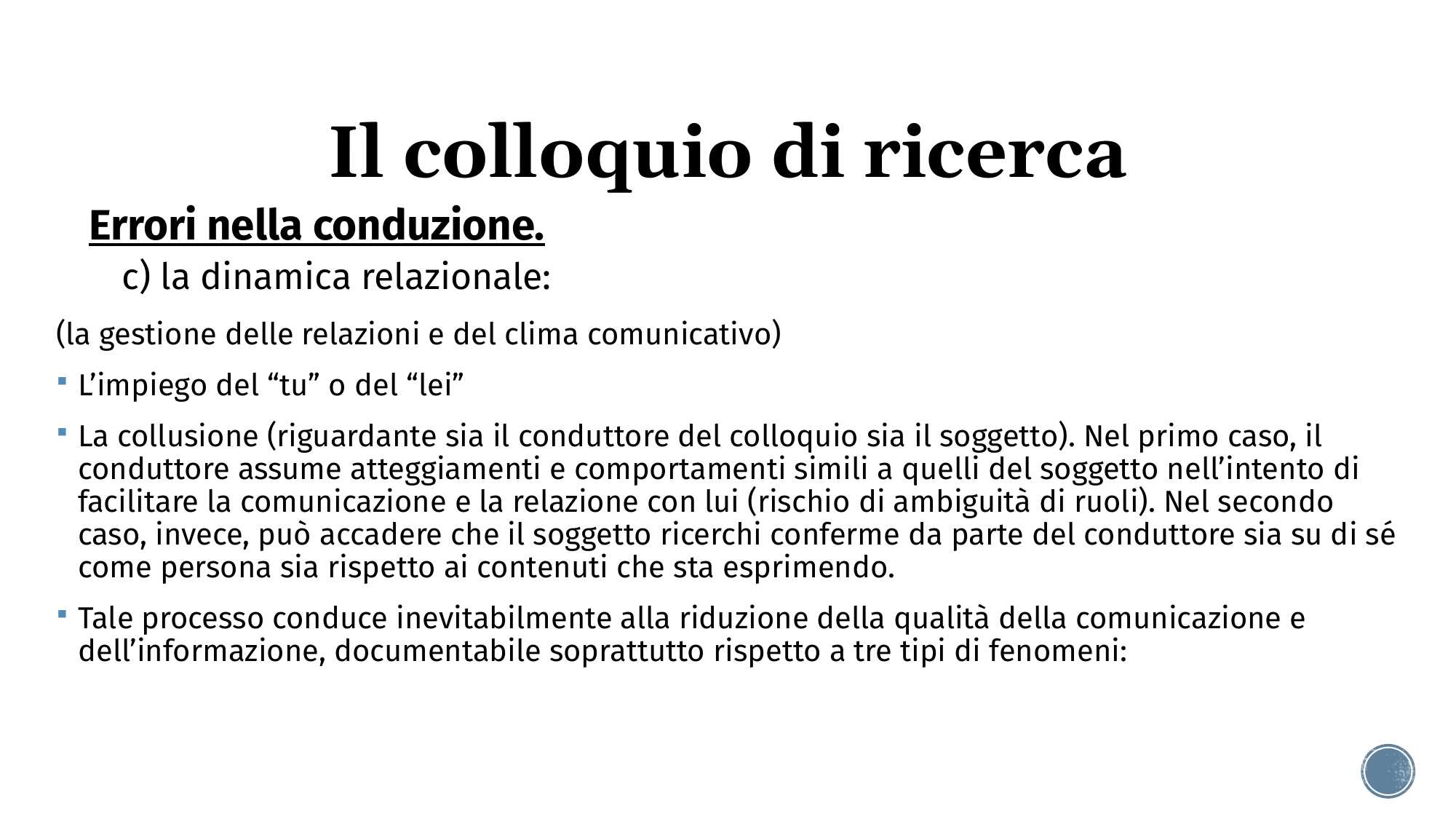

# Il colloquio di ricerca
Errori nella conduzione.
c) la dinamica relazionale:
(la gestione delle relazioni e del clima comunicativo)
L’impiego del “tu” o del “lei”
La collusione (riguardante sia il conduttore del colloquio sia il soggetto). Nel primo caso, il conduttore assume atteggiamenti e comportamenti simili a quelli del soggetto nell’intento di facilitare la comunicazione e la relazione con lui (rischio di ambiguità di ruoli). Nel secondo caso, invece, può accadere che il soggetto ricerchi conferme da parte del conduttore sia su di sé come persona sia rispetto ai contenuti che sta esprimendo.
Tale processo conduce inevitabilmente alla riduzione della qualità della comunicazione e dell’informazione, documentabile soprattutto rispetto a tre tipi di fenomeni: